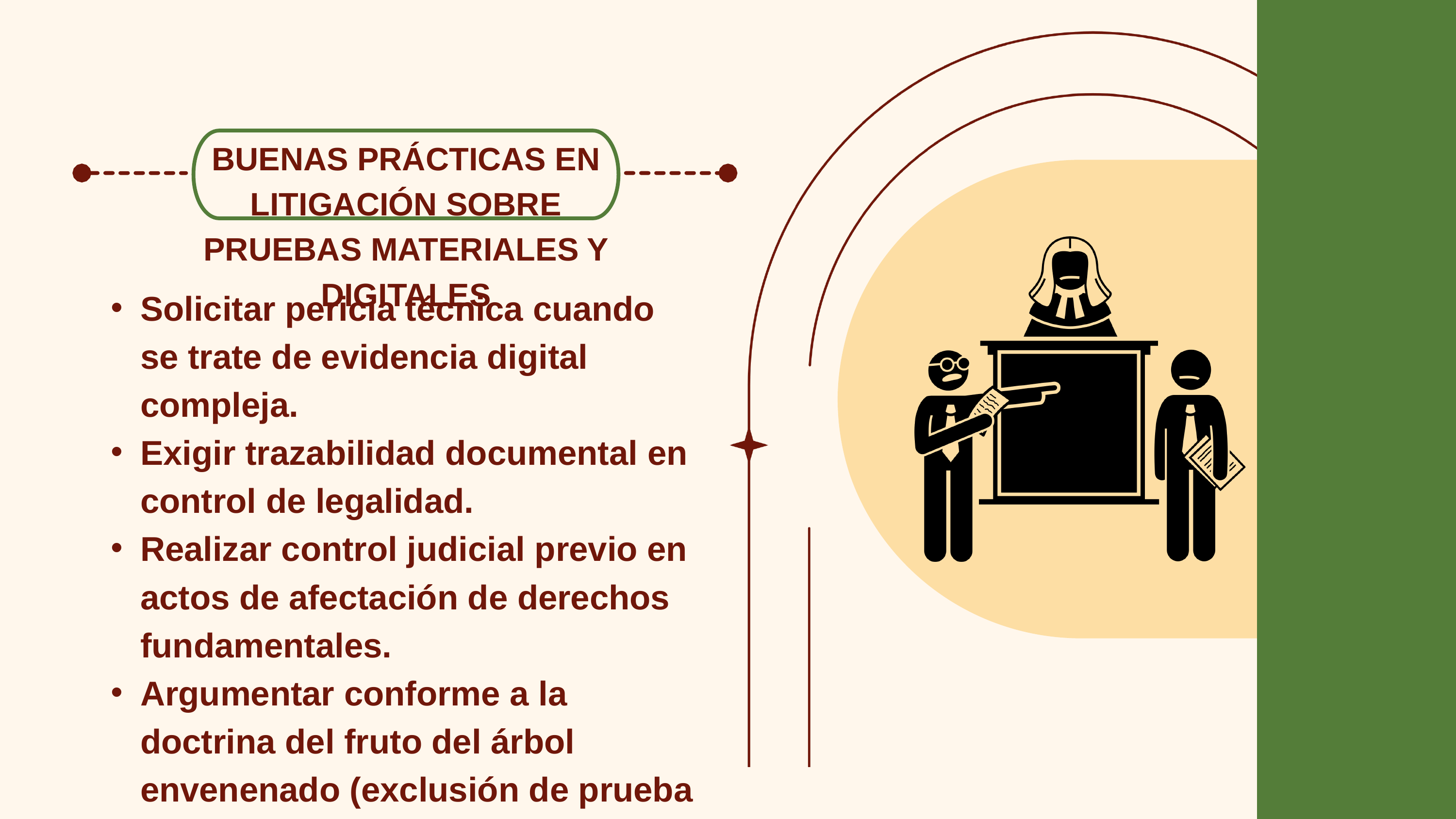

BUENAS PRÁCTICAS EN LITIGACIÓN SOBRE PRUEBAS MATERIALES Y DIGITALES

Solicitar pericia técnica cuando se trate de evidencia digital compleja.
Exigir trazabilidad documental en control de legalidad.
Realizar control judicial previo en actos de afectación de derechos fundamentales.
Argumentar conforme a la doctrina del fruto del árbol envenenado (exclusión de prueba ilícita)